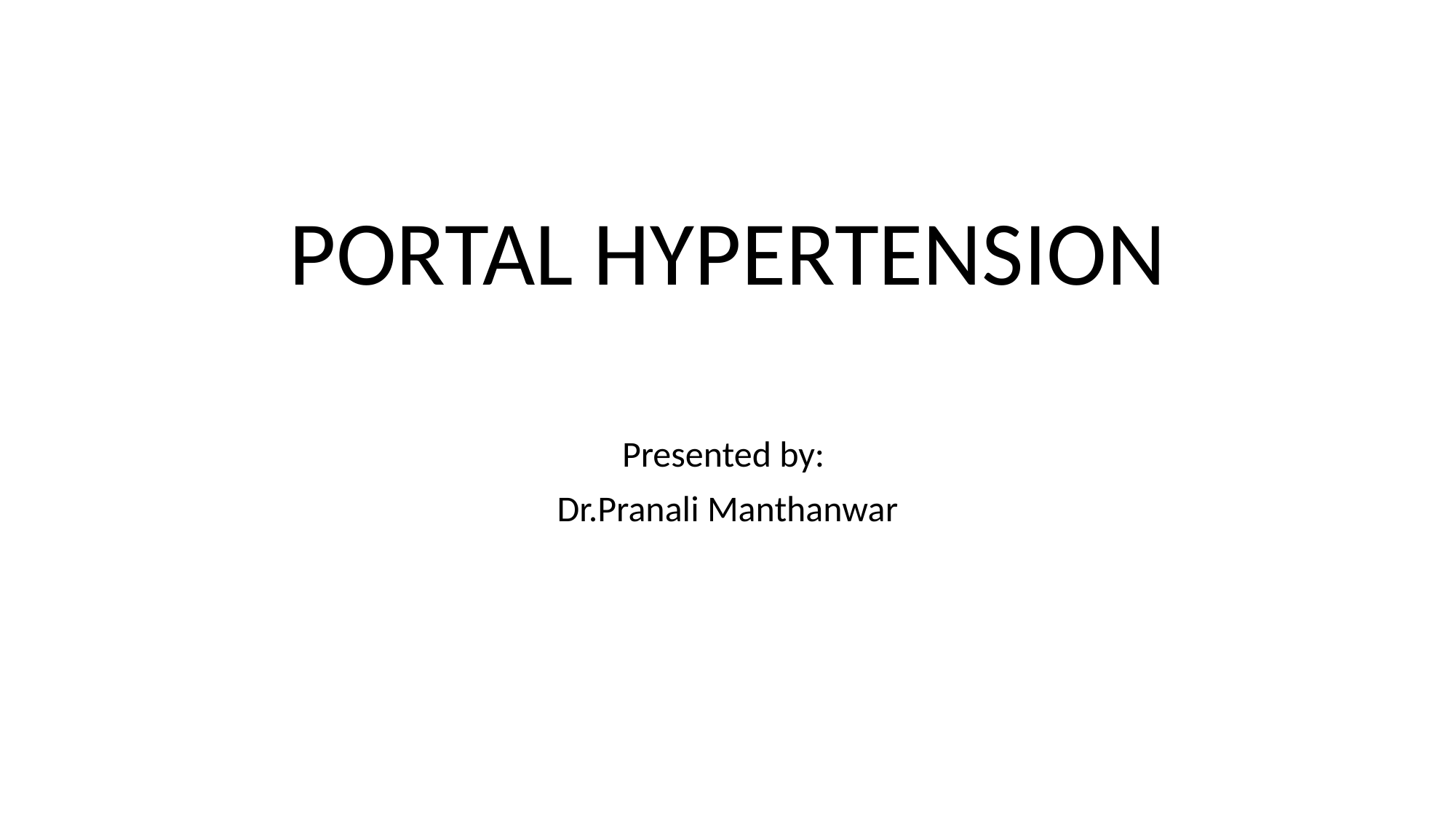

# PORTAL HYPERTENSION
Presented by:
Dr.Pranali Manthanwar